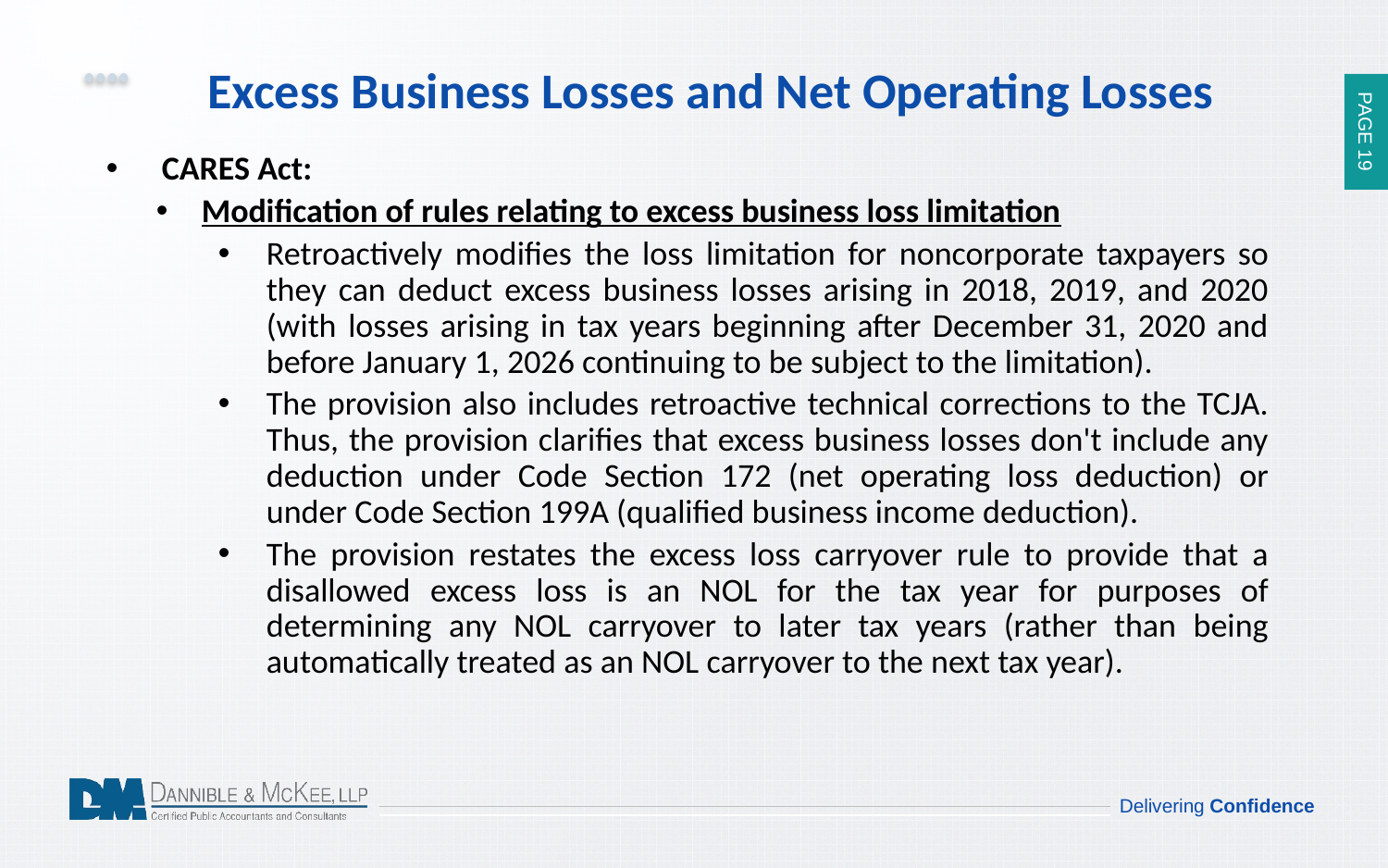

Excess Business Losses and Net Operating Losses
CARES Act:
Modification of rules relating to excess business loss limitation
Retroactively modifies the loss limitation for noncorporate taxpayers so they can deduct excess business losses arising in 2018, 2019, and 2020 (with losses arising in tax years beginning after December 31, 2020 and before January 1, 2026 continuing to be subject to the limitation).
The provision also includes retroactive technical corrections to the TCJA. Thus, the provision clarifies that excess business losses don't include any deduction under Code Section 172 (net operating loss deduction) or under Code Section 199A (qualified business income deduction).
The provision restates the excess loss carryover rule to provide that a disallowed excess loss is an NOL for the tax year for purposes of determining any NOL carryover to later tax years (rather than being automatically treated as an NOL carryover to the next tax year).